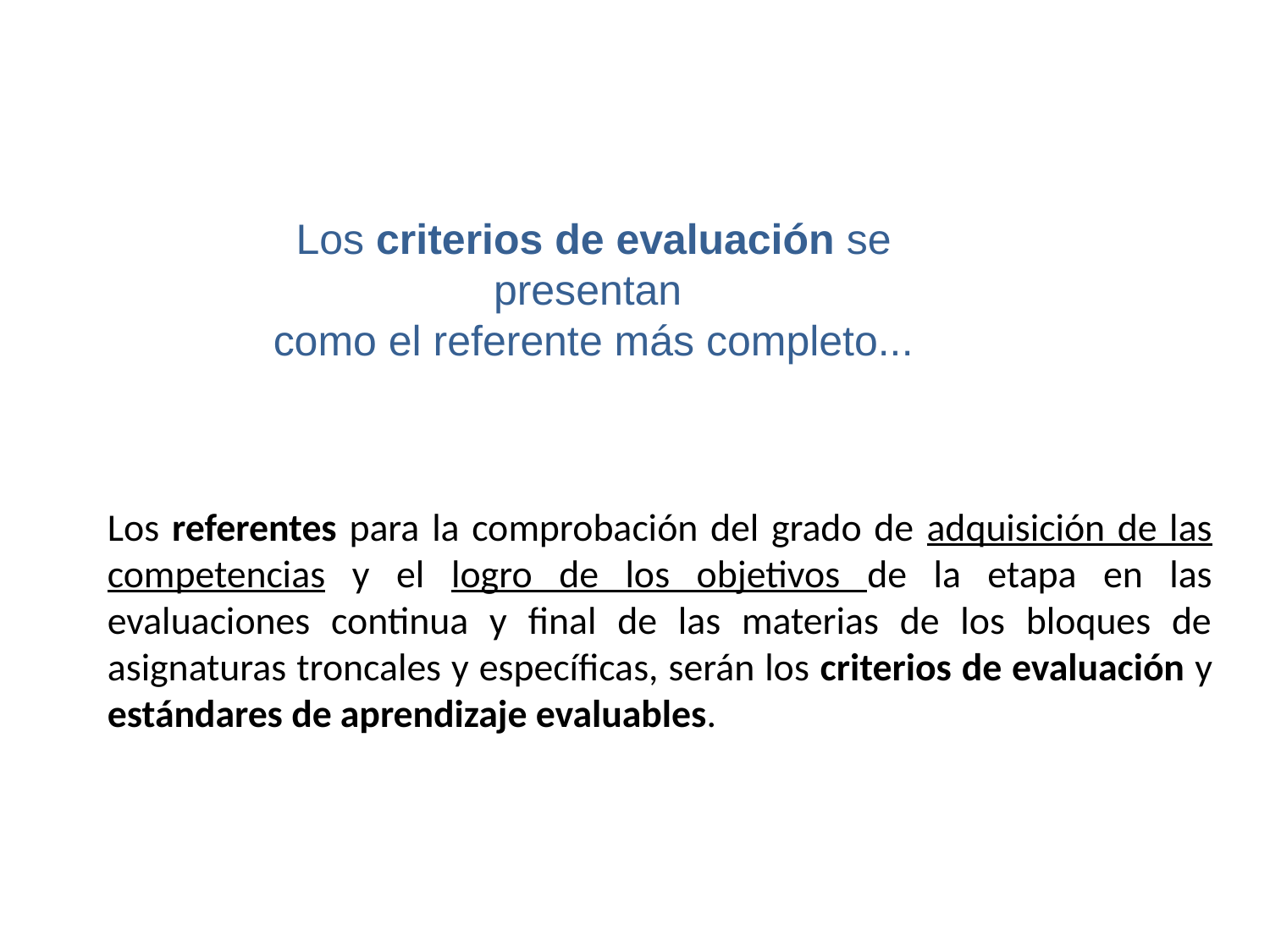

Los criterios de evaluación se presentan
como el referente más completo...
Los referentes para la comprobación del grado de adquisición de las competencias y el logro de los objetivos de la etapa en las evaluaciones continua y final de las materias de los bloques de asignaturas troncales y específicas, serán los criterios de evaluación y estándares de aprendizaje evaluables.